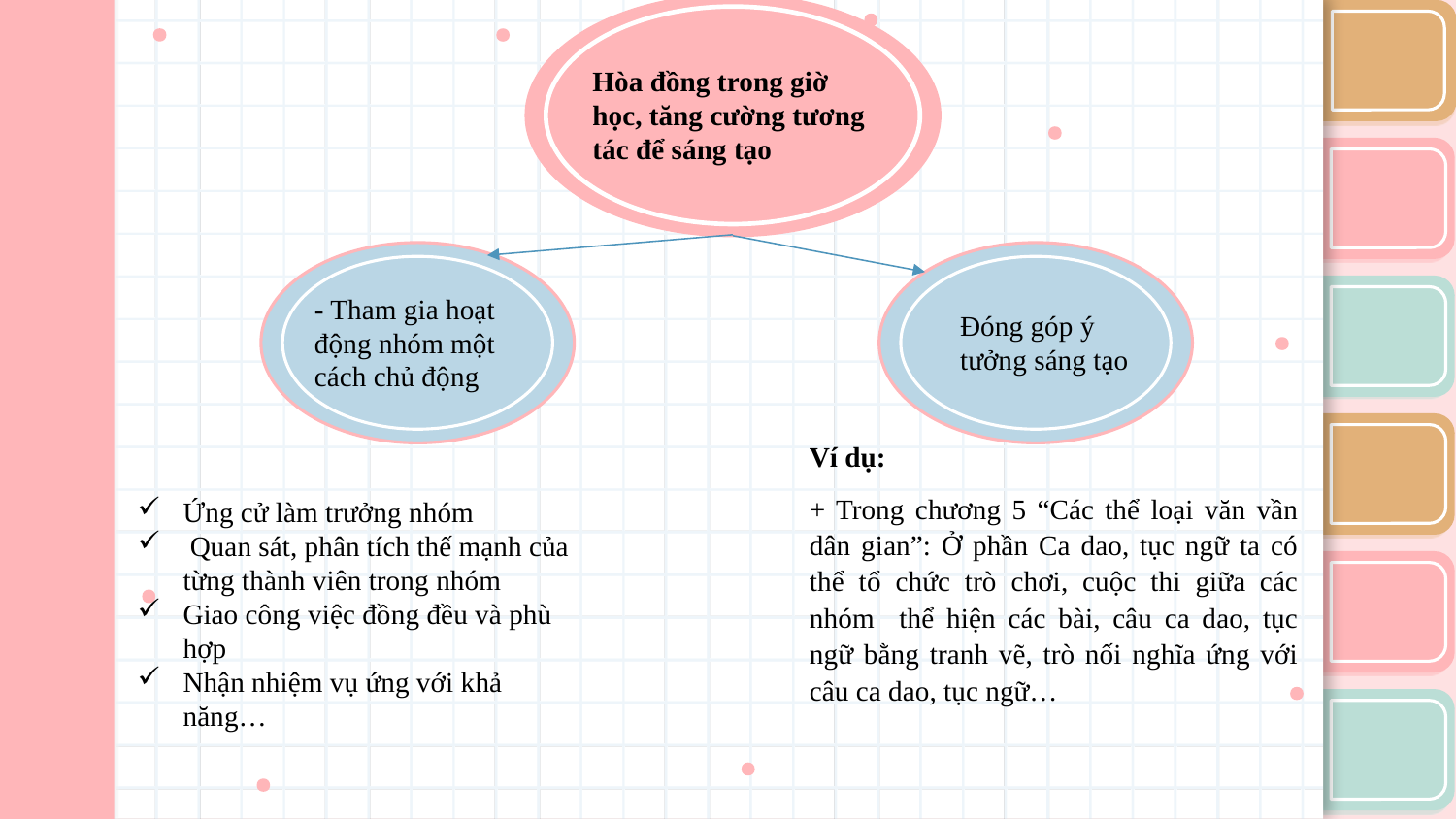

Hòa đồng trong giờ học, tăng cường tương tác để sáng tạo

- Tham gia hoạt động nhóm một cách chủ động
Đóng góp ý tưởng sáng tạo
Ví dụ:
+ Trong chương 5 “Các thể loại văn vần dân gian”: Ở phần Ca dao, tục ngữ ta có thể tổ chức trò chơi, cuộc thi giữa các nhóm  thể hiện các bài, câu ca dao, tục ngữ bằng tranh vẽ, trò nối nghĩa ứng với câu ca dao, tục ngữ…
Ứng cử làm trưởng nhóm
 Quan sát, phân tích thế mạnh của từng thành viên trong nhóm
Giao công việc đồng đều và phù hợp
Nhận nhiệm vụ ứng với khả năng…